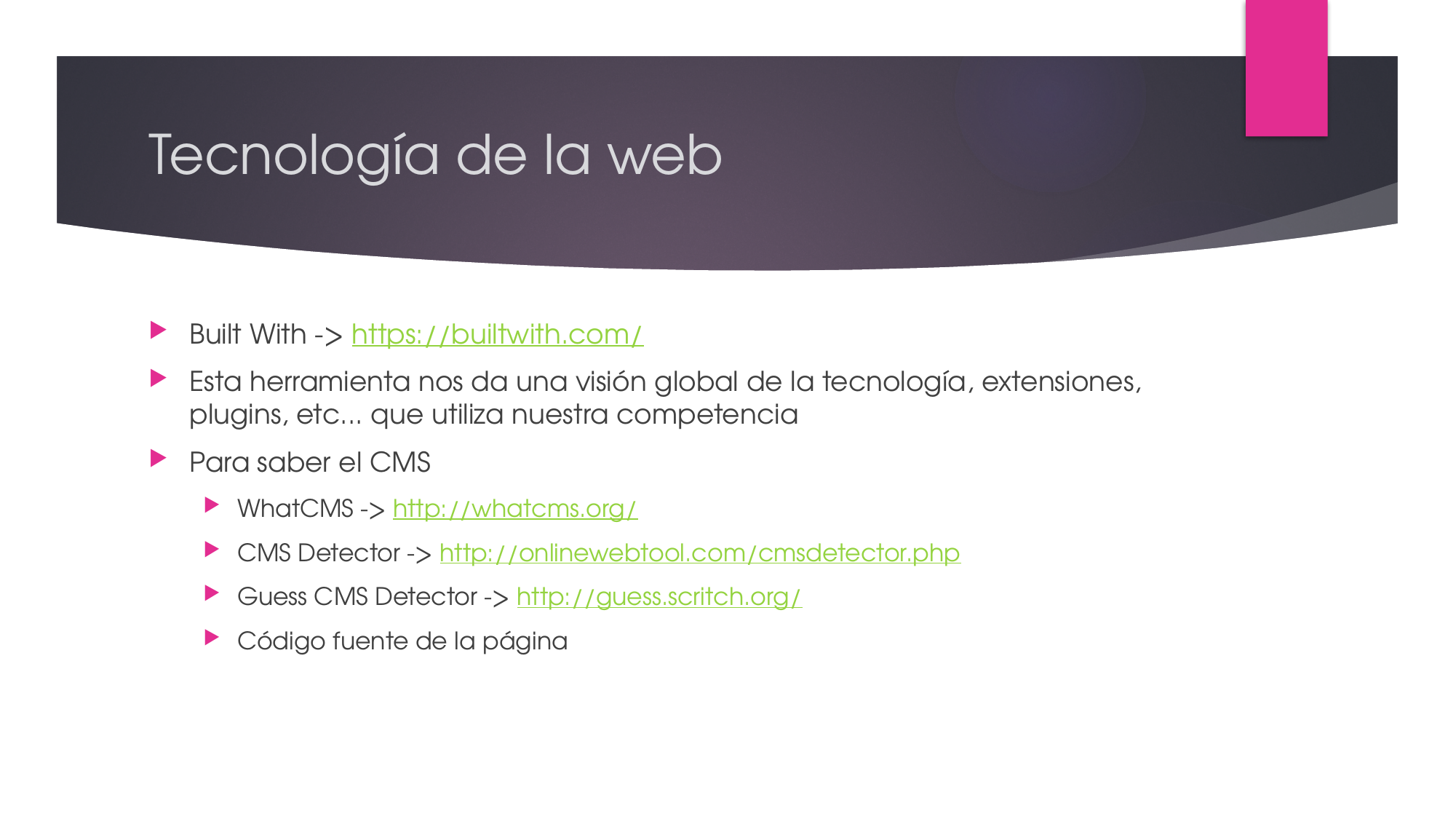

# Tecnología de la web
Built With -> https://builtwith.com/
Esta herramienta nos da una visión global de la tecnología, extensiones, plugins, etc... que utiliza nuestra competencia
Para saber el CMS
WhatCMS -> http://whatcms.org/
CMS Detector -> http://onlinewebtool.com/cmsdetector.php
Guess CMS Detector -> http://guess.scritch.org/
Código fuente de la página